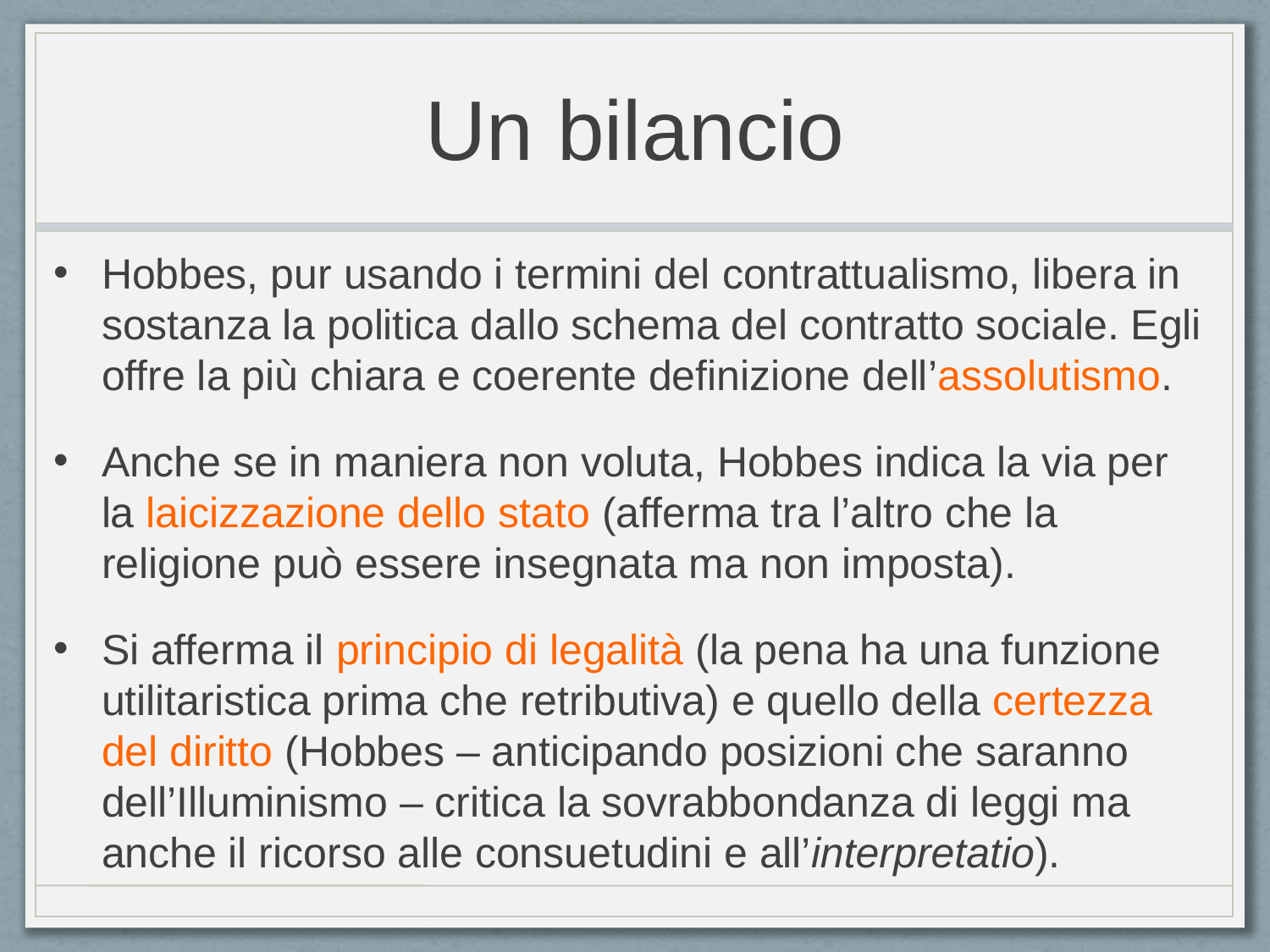

# Un bilancio
Hobbes, pur usando i termini del contrattualismo, libera in sostanza la politica dallo schema del contratto sociale. Egli offre la più chiara e coerente definizione dell’assolutismo.
Anche se in maniera non voluta, Hobbes indica la via per la laicizzazione dello stato (afferma tra l’altro che la religione può essere insegnata ma non imposta).
Si afferma il principio di legalità (la pena ha una funzione utilitaristica prima che retributiva) e quello della certezza del diritto (Hobbes – anticipando posizioni che saranno dell’Illuminismo – critica la sovrabbondanza di leggi ma anche il ricorso alle consuetudini e all’interpretatio).